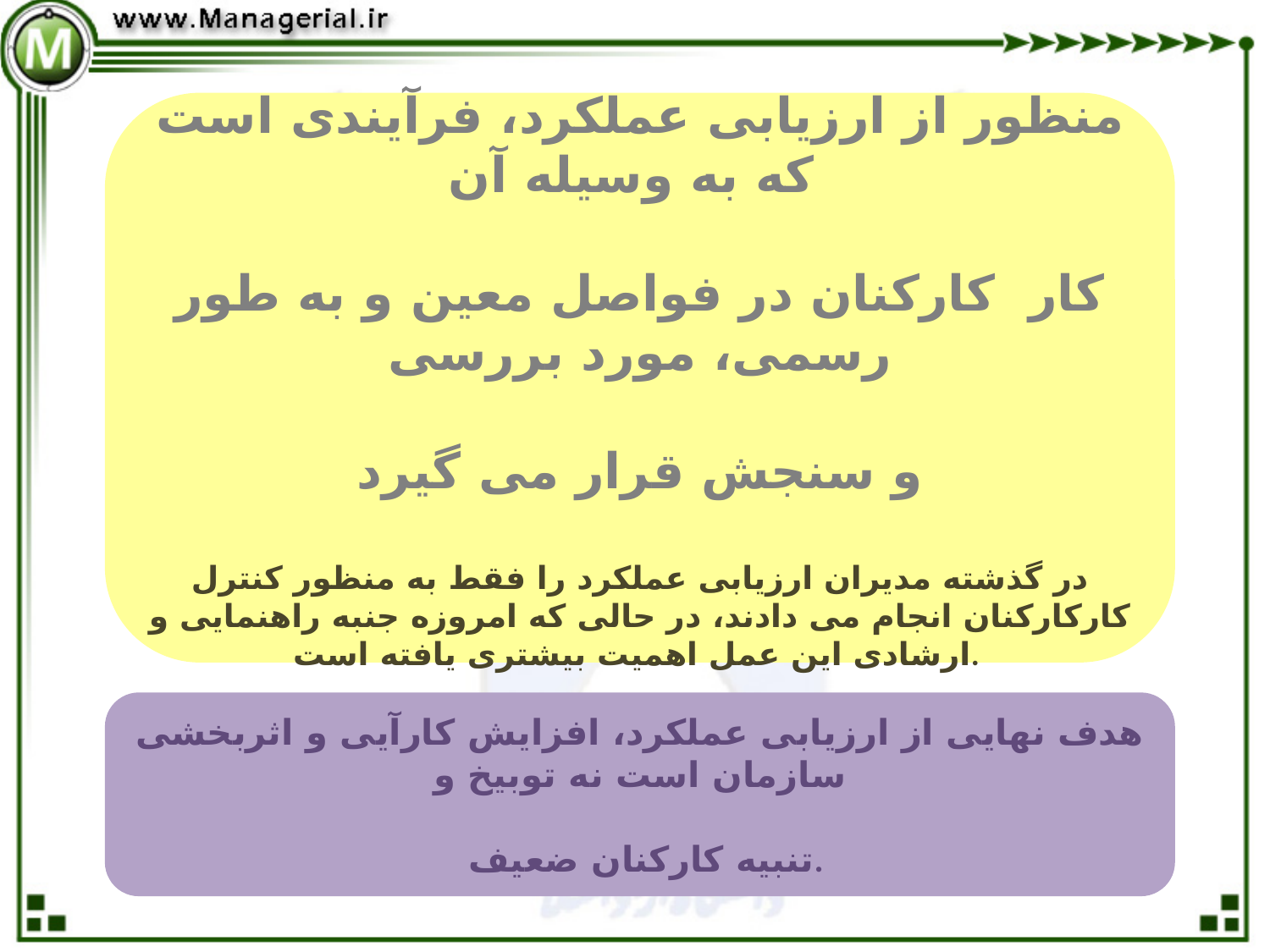

منظور از ارزيابی عملکرد، فرآيندی است که به وسيله آن

کار  کارکنان در فواصل معين و به طور رسمی، مورد بررسی

و سنجش قرار می گيرد

در گذشته مديران ارزيابی عملکرد را فقط به منظور کنترل کارکارکنان انجام می دادند، در حالی که امروزه جنبه راهنمايی و ارشادی اين عمل اهميت بيشتری يافته است.

هدف نهايی از ارزيابی عملکرد، افزايش کارآيی و اثربخشی سازمان است نه توبيخ و

 تنبيه کارکنان ضعيف.